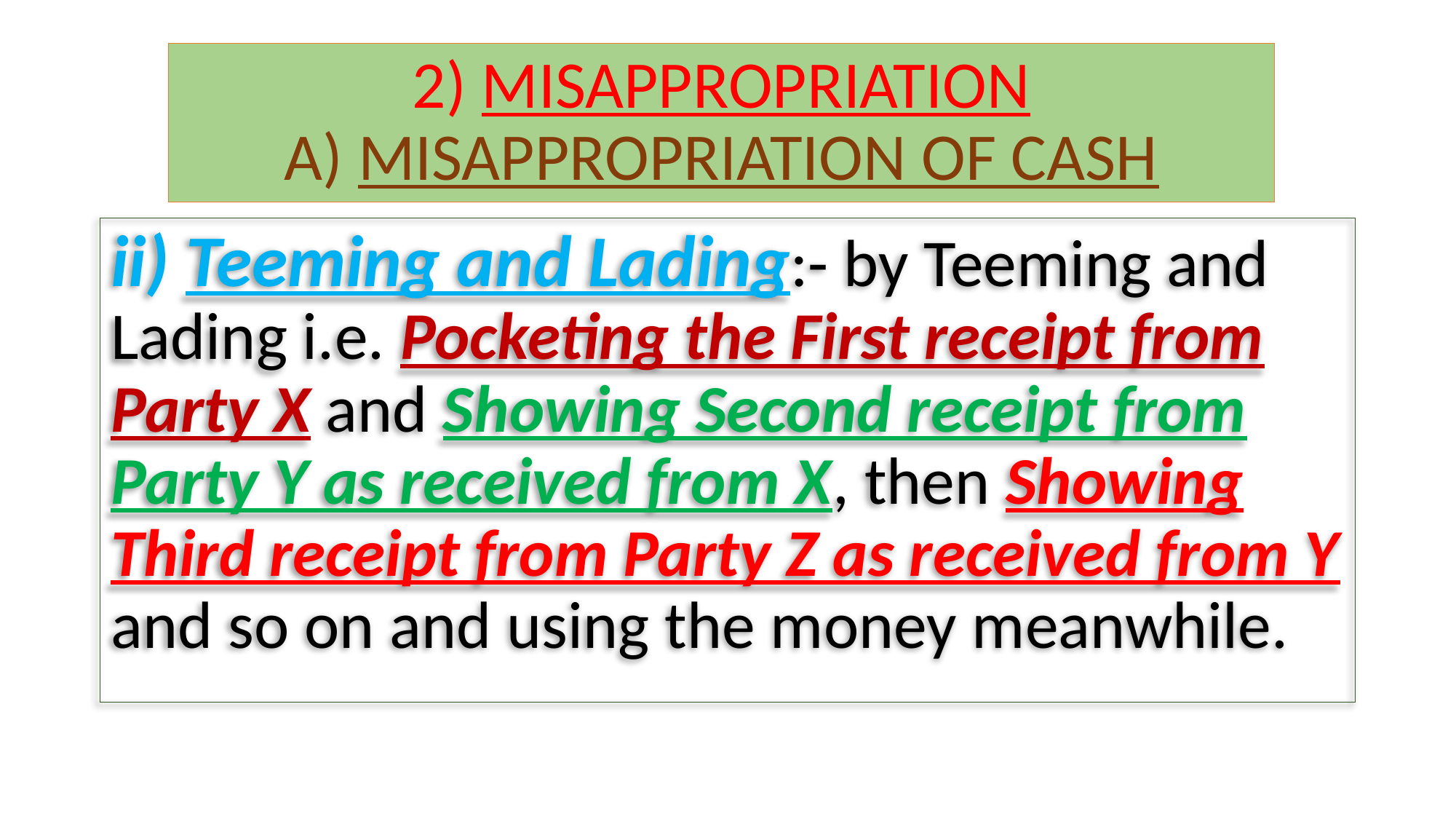

# 2) MISAPPROPRIATION A) MISAPPROPRIATION OF CASH
ii) Teeming and Lading:- by Teeming and Lading i.e. Pocketing the First receipt from Party X and Showing Second receipt from Party Y as received from X, then Showing Third receipt from Party Z as received from Y and so on and using the money meanwhile.